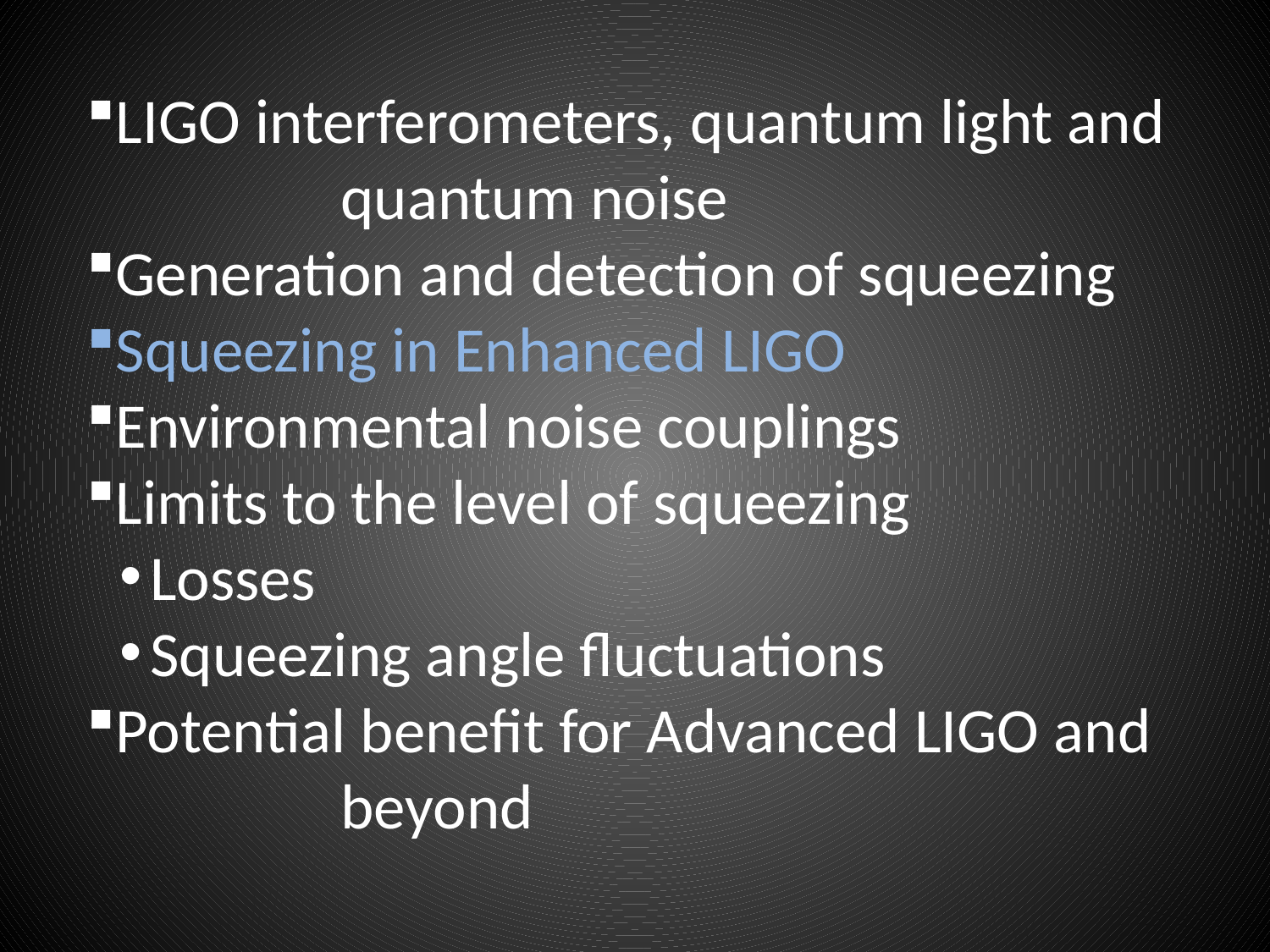

LIGO interferometers, quantum light and 			quantum noise
Generation and detection of squeezing
Squeezing in Enhanced LIGO
Environmental noise couplings
Limits to the level of squeezing
Losses
Squeezing angle fluctuations
Potential benefit for Advanced LIGO and 			beyond